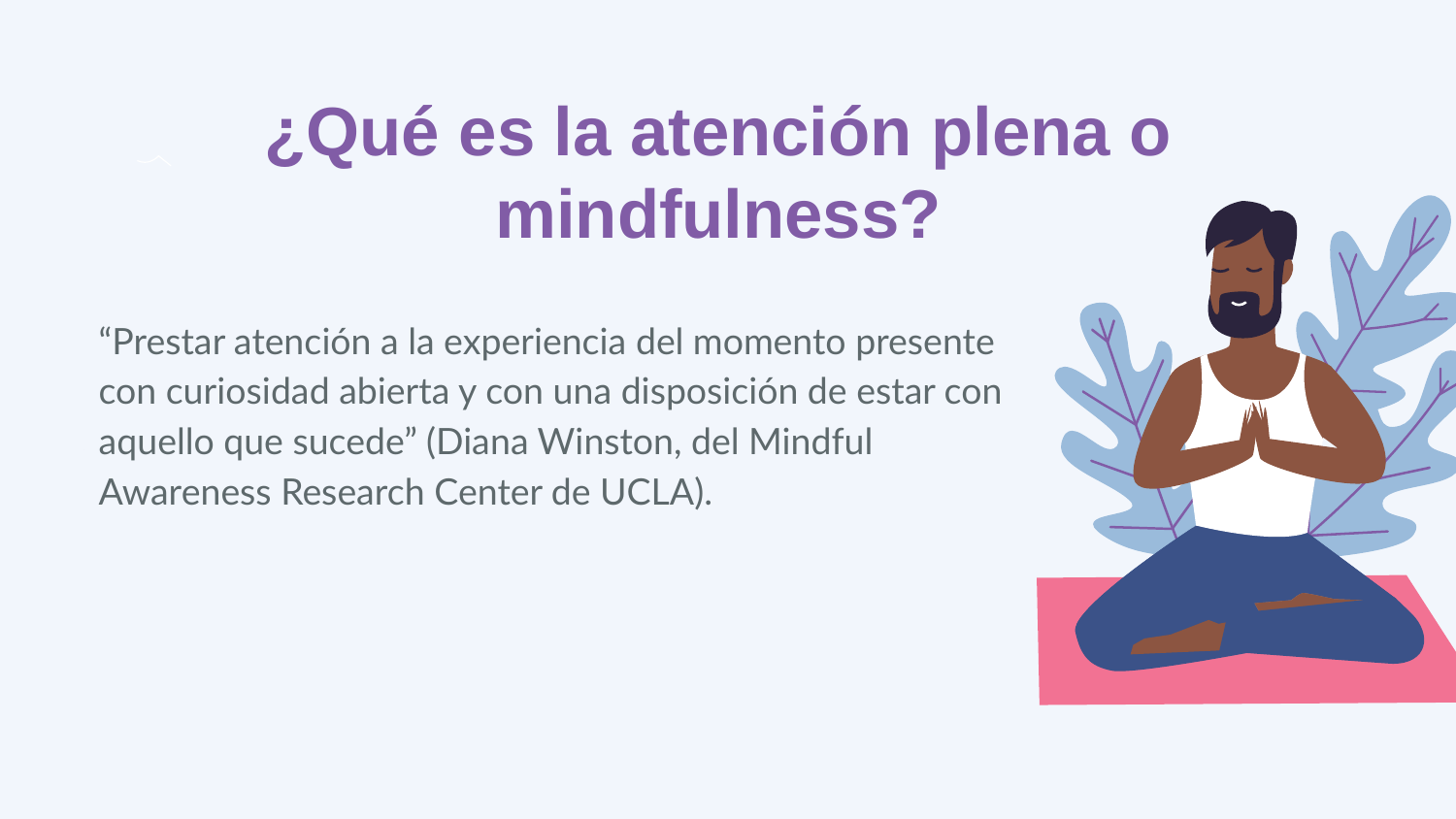

¿Qué es la atención plena o mindfulness?

“Prestar atención a la experiencia del momento presente con curiosidad abierta y con una disposición de estar con aquello que sucede” (Diana Winston, del Mindful Awareness Research Center de UCLA).